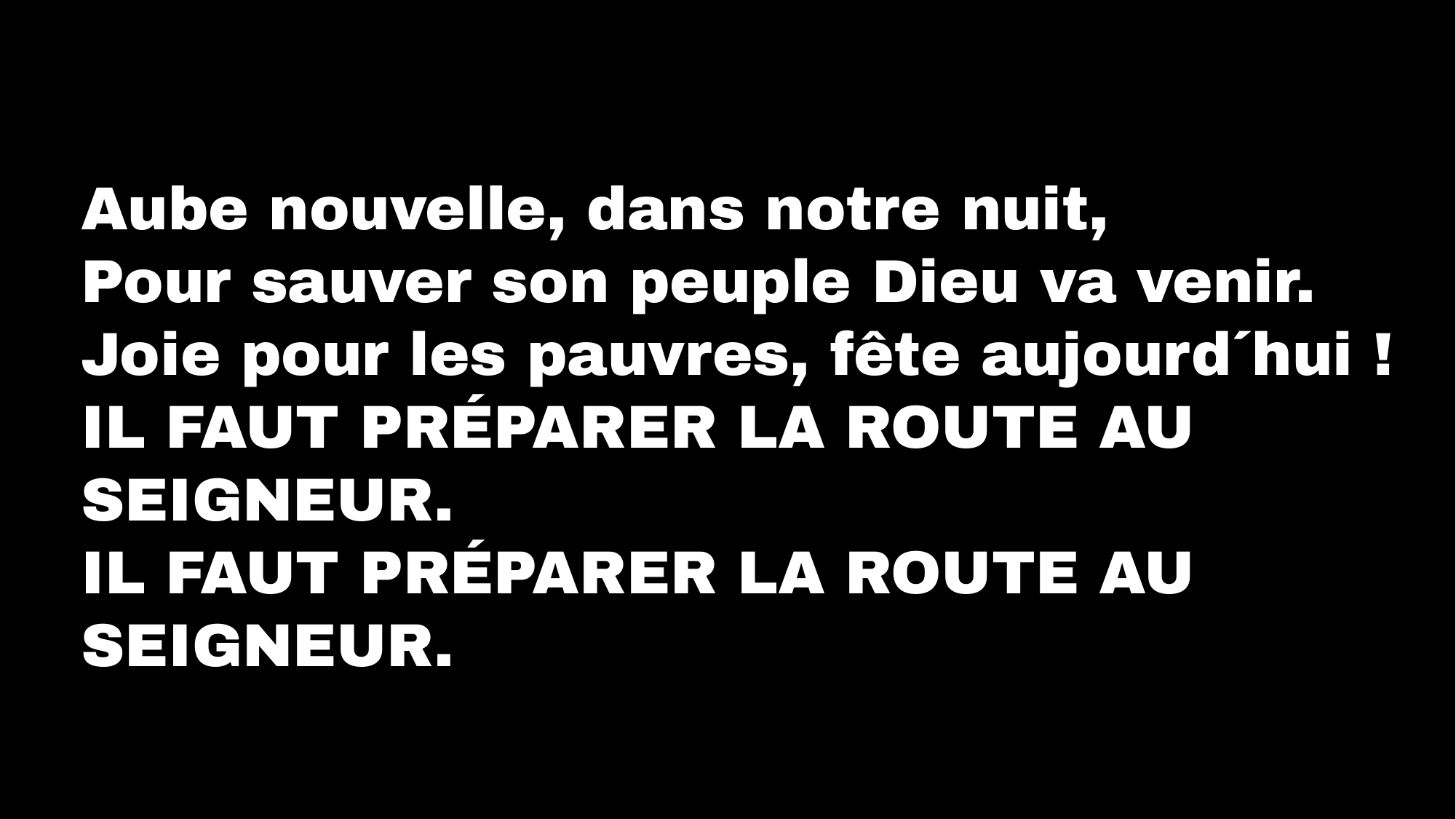

Aube nouvelle, dans notre nuit,
Pour sauver son peuple Dieu va venir.
Joie pour les pauvres, fête aujourd´hui !
Il faut préparer la route au Seigneur.
Il faut préparer la route au Seigneur.